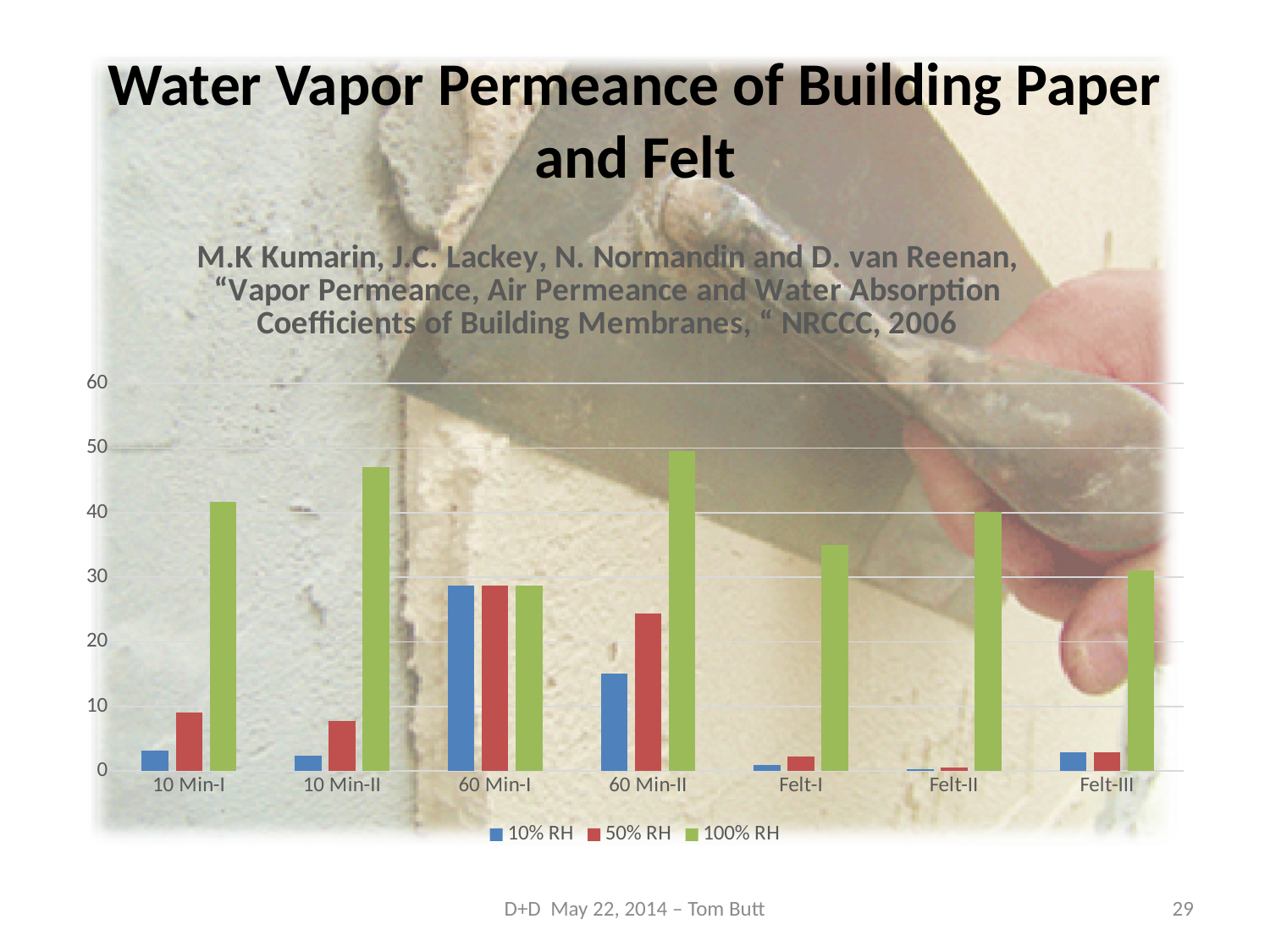

# Water Vapor Permeance of Building Paper and Felt

### Chart:
M.K Kumarin, J.C. Lackey, N. Normandin and D. van Reenan, “Vapor Permeance, Air Permeance and Water Absorption Coefficients of Building Membranes, “ NRCCC, 2006

| Category | 10% RH | 50% RH | 100% RH |
|---|---|---|---|
| 10 Min-I | 3.18 | 9.07 | 41.7 |
| 10 Min-II | 2.38 | 7.78 | 47.1 |
| 60 Min-I | 28.7 | 28.7 | 28.7 |
| 60 Min-II | 15.1 | 24.4 | 49.5 |
| Felt-I | 0.93 | 2.31 | 35.0 |
| Felt-II | 0.28 | 0.59 | 40.1 |
| Felt-III | 2.91 | 2.91 | 31.1 |
D+D  May 22, 2014 – Tom Butt
29